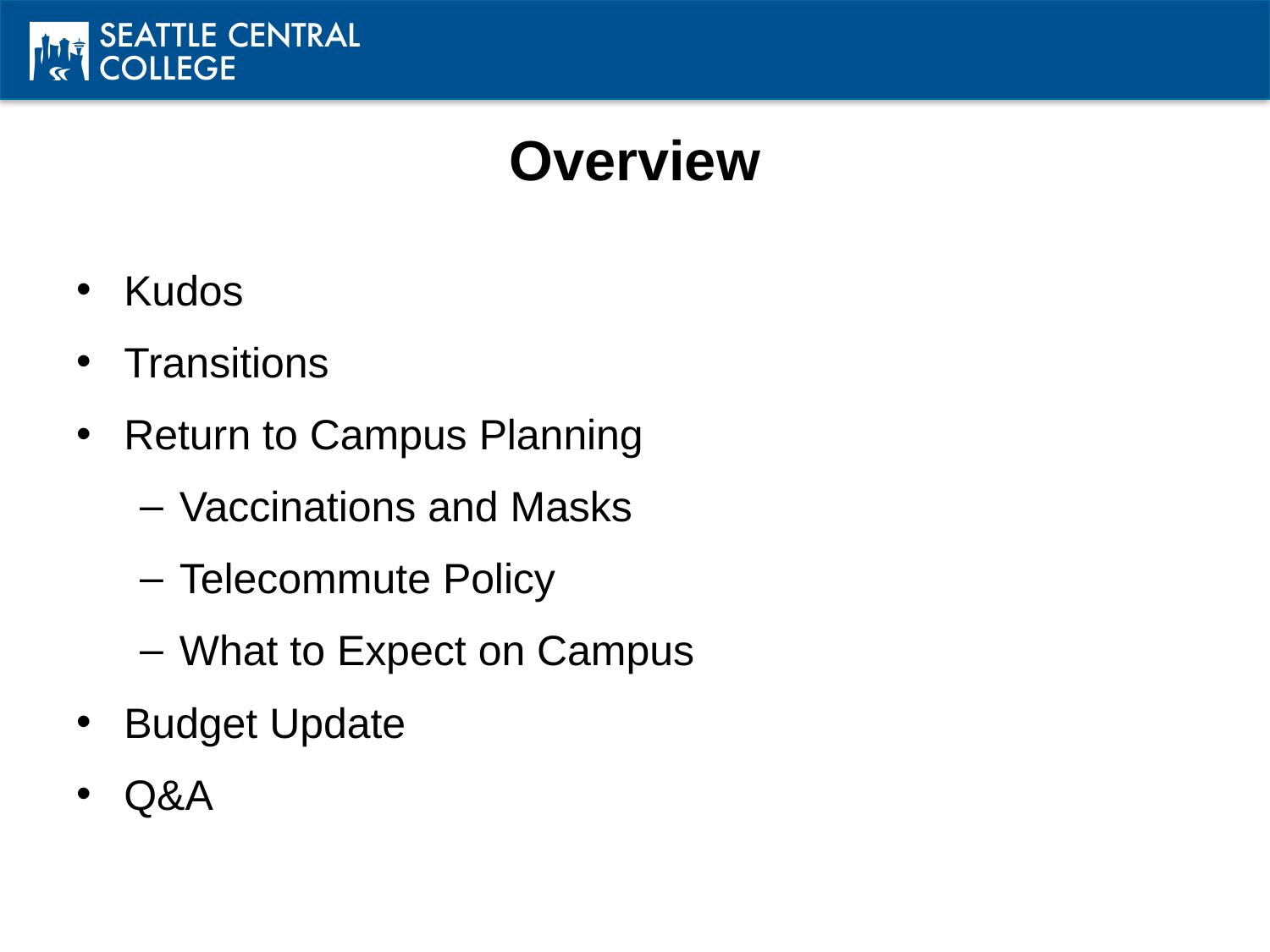

# Overview
Kudos
Transitions
Return to Campus Planning
Vaccinations and Masks
Telecommute Policy
What to Expect on Campus
Budget Update
Q&A